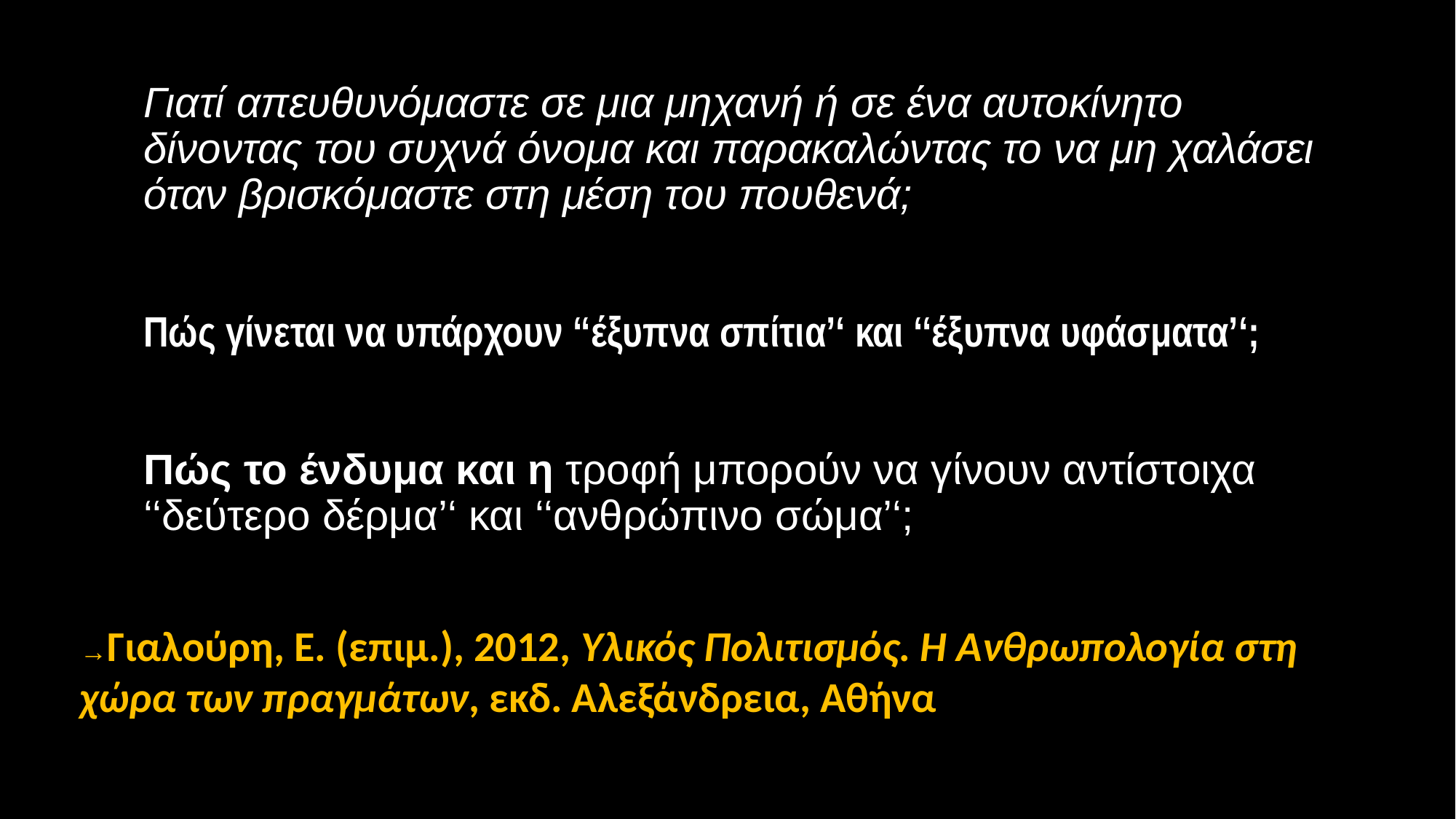

# Γιατί απευθυνόμαστε σε μια μηχανή ή σε ένα αυτοκίνητο δίνοντας του συχνά όνομα και παρακαλώντας το να μη χαλάσει όταν βρισκόμαστε στη μέση του πουθενά; Πώς γίνεται να υπάρχουν ‘‘έξυπνα σπίτια’‘ και ‘‘έξυπνα υφάσματα’‘; Πώς το ένδυμα και η τροφή μπορούν να γίνουν αντίστοιχα ‘‘δεύτερο δέρμα’‘ και ‘‘ανθρώπινο σώμα’‘;
→Γιαλούρη, Ε. (επιμ.), 2012, Υλικός Πολιτισμός. Η Ανθρωπολογία στη χώρα των πραγμάτων, εκδ. Αλεξάνδρεια, Αθήνα